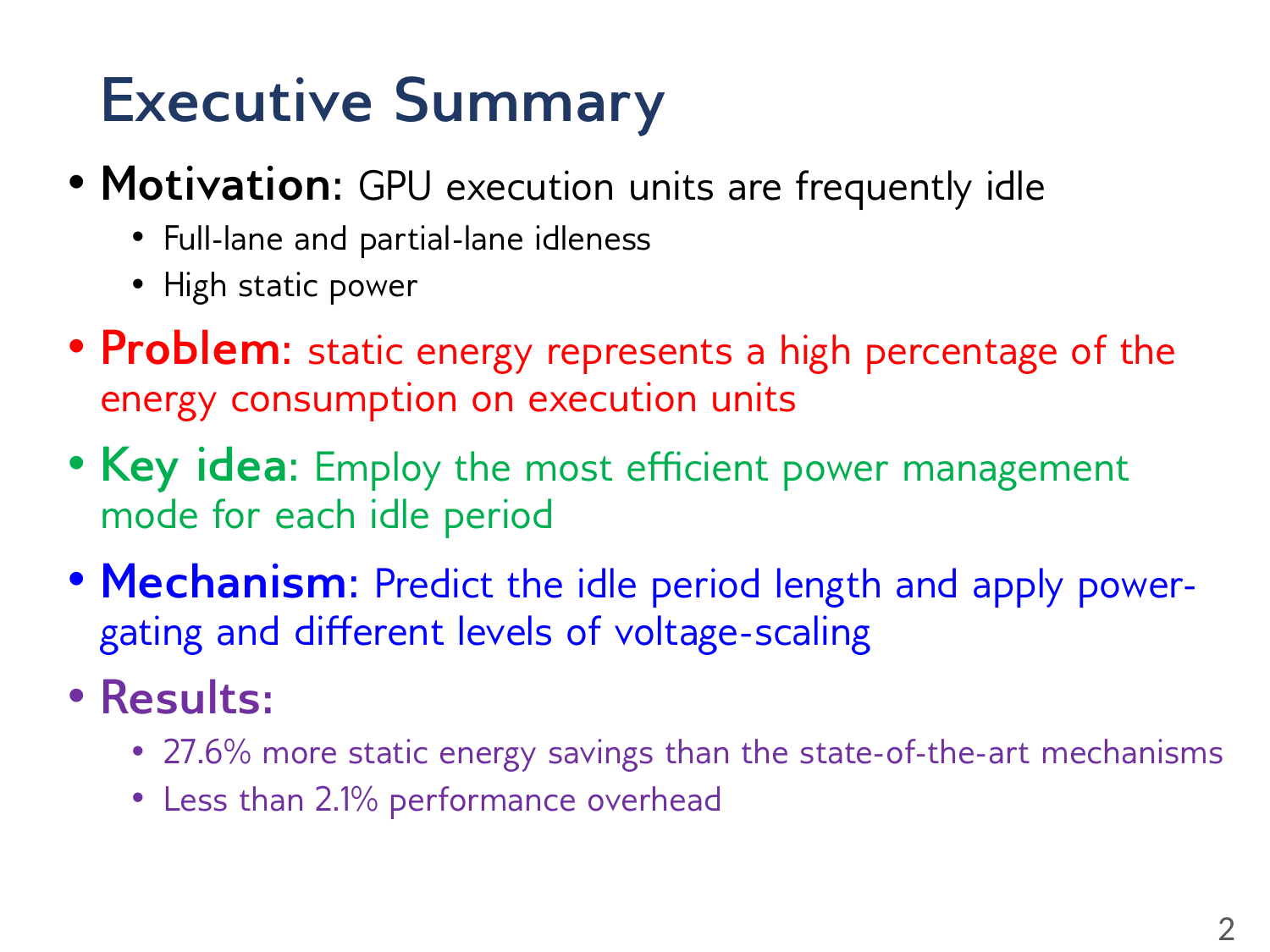

# Executive Summary
Motivation: GPU execution units are frequently idle
Full-lane and partial-lane idleness
High static power
Problem: static energy represents a high percentage of the energy consumption on execution units
Key idea: Employ the most efficient power management mode for each idle period
Mechanism: Predict the idle period length and apply power-gating and different levels of voltage-scaling
Results:
27.6% more static energy savings than the state-of-the-art mechanisms
Less than 2.1% performance overhead

2